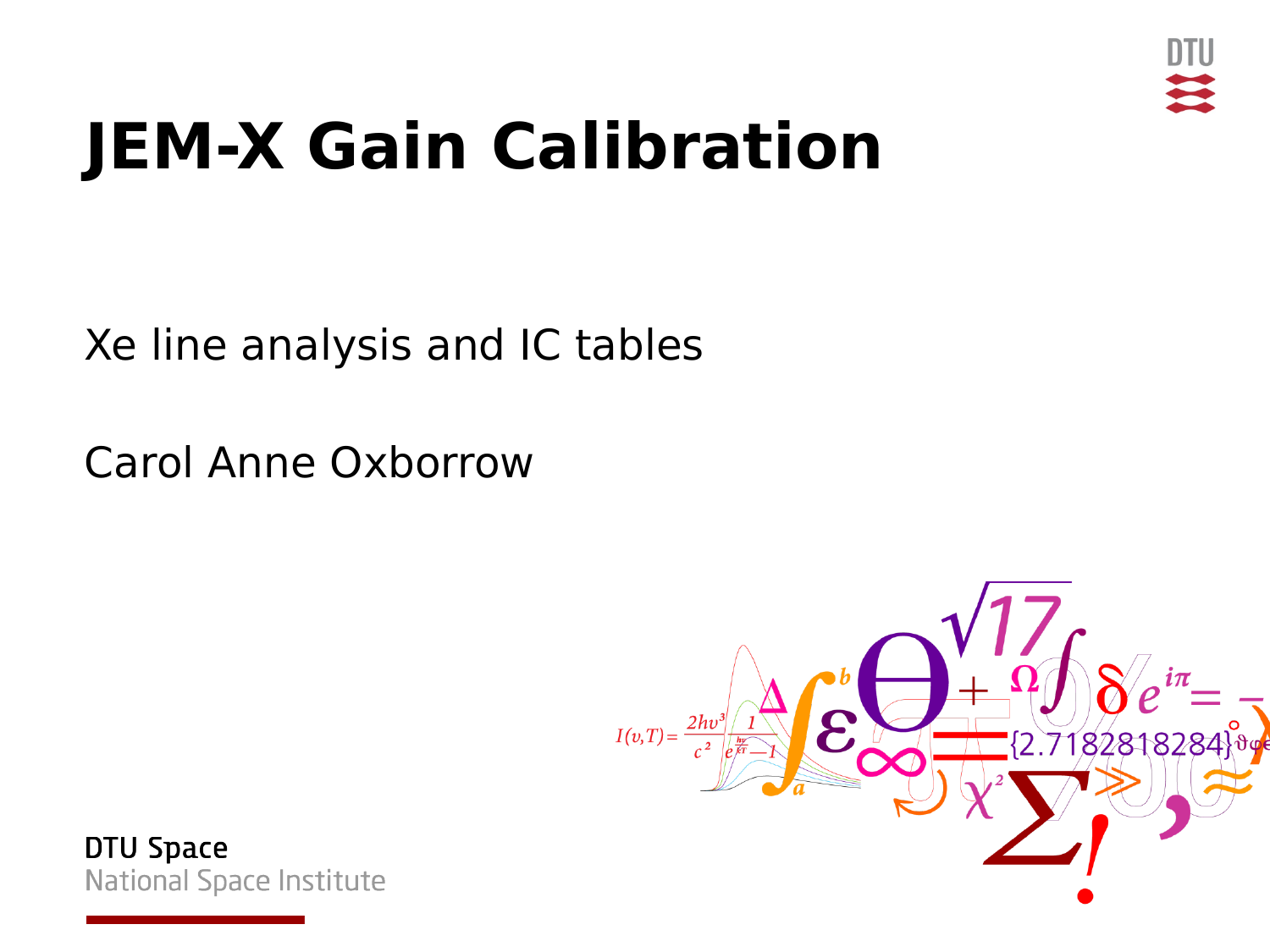

# JEM-X Gain Calibration
Xe line analysis and IC tables

Carol Anne Oxborrow